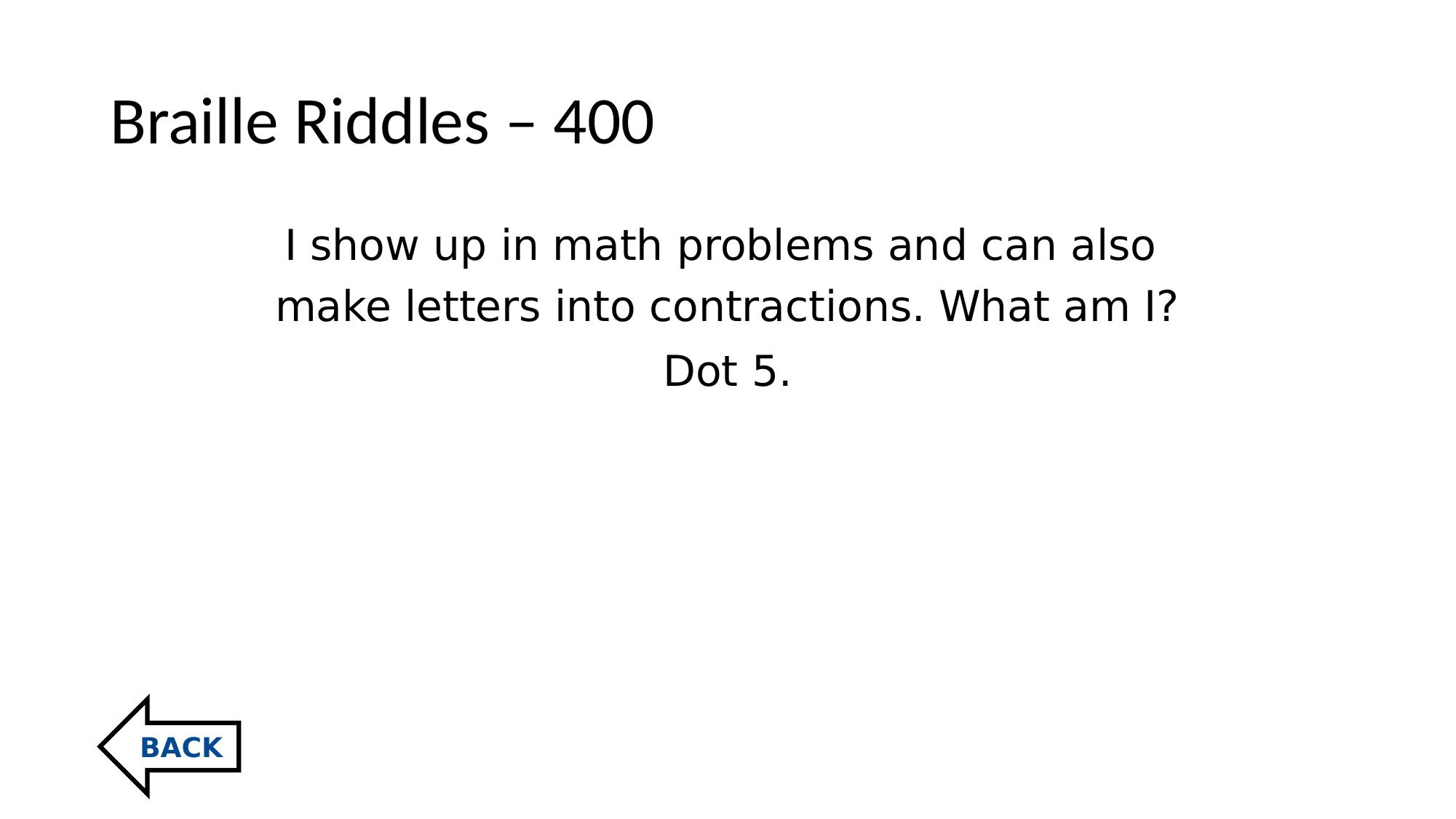

# Braille Riddles – 400
I show up in math problems and can also
make letters into contractions. What am I?
Dot 5.